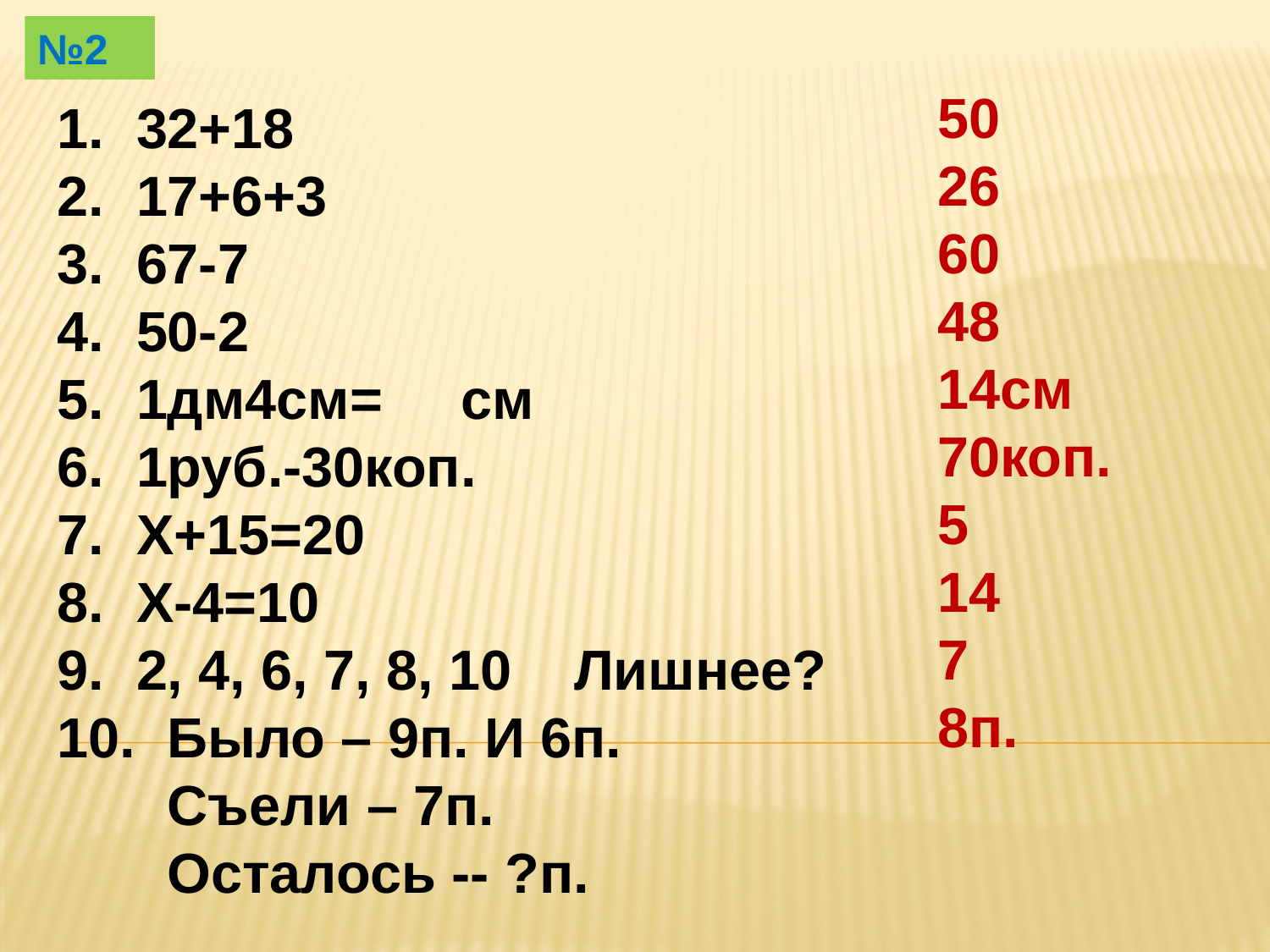

№2
50
26
60
48
14см
70коп.
5
14
7
8п.
  32+18
  17+6+3
  67-7
  50-2
  1дм4см=     см
  1руб.-30коп.
  Х+15=20
  Х-4=10
  2, 4, 6, 7, 8, 10    Лишнее?
  Было – 9п. И 6п.
       Съели – 7п.
       Осталось -- ?п.